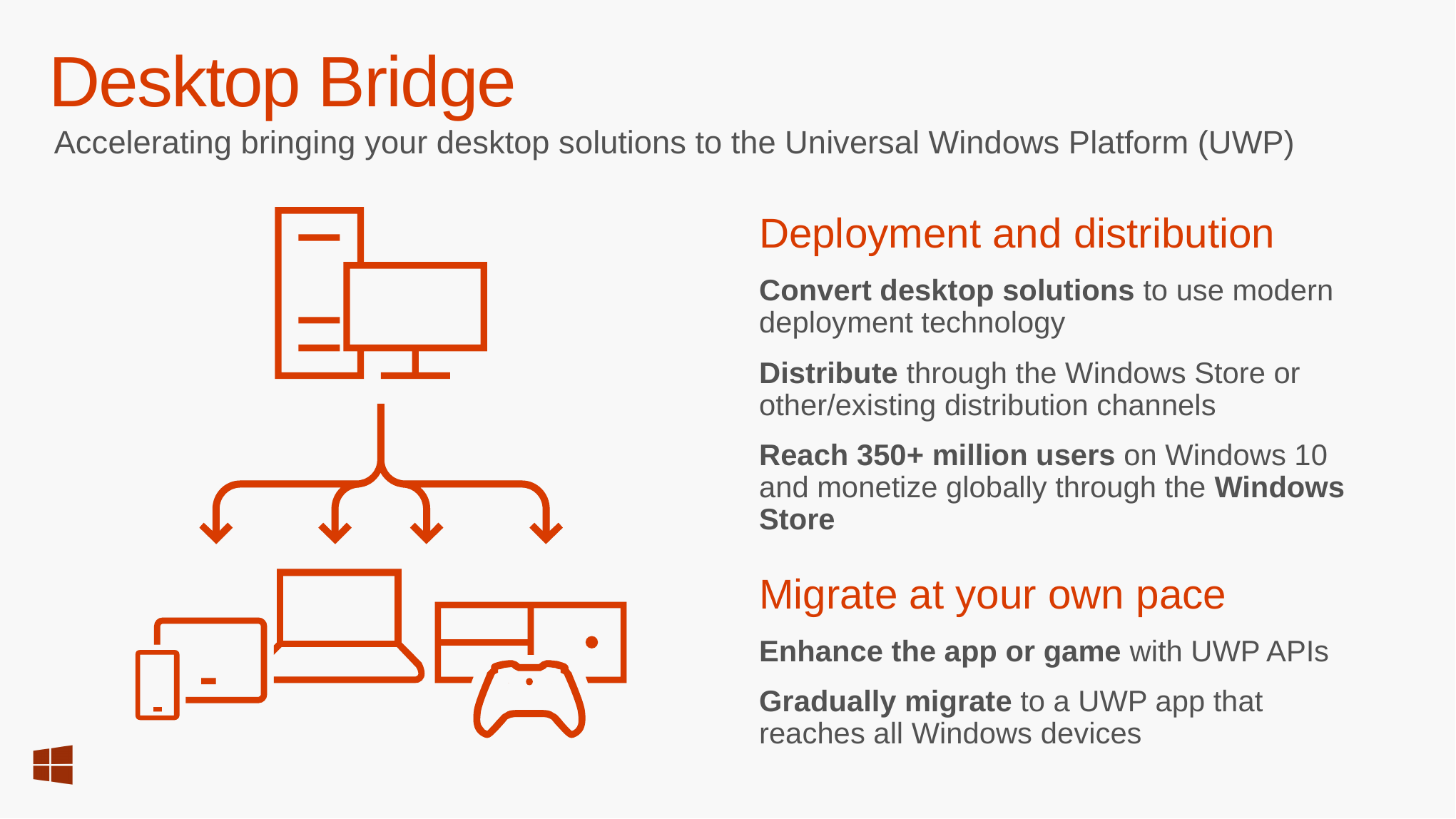

# Desktop Bridge
Accelerating bringing your desktop solutions to the Universal Windows Platform (UWP)
Deployment and distribution
Convert desktop solutions to use modern deployment technology
Distribute through the Windows Store or other/existing distribution channels
Reach 350+ million users on Windows 10 and monetize globally through the Windows Store
Migrate at your own pace
Enhance the app or game with UWP APIs
Gradually migrate to a UWP app that reaches all Windows devices